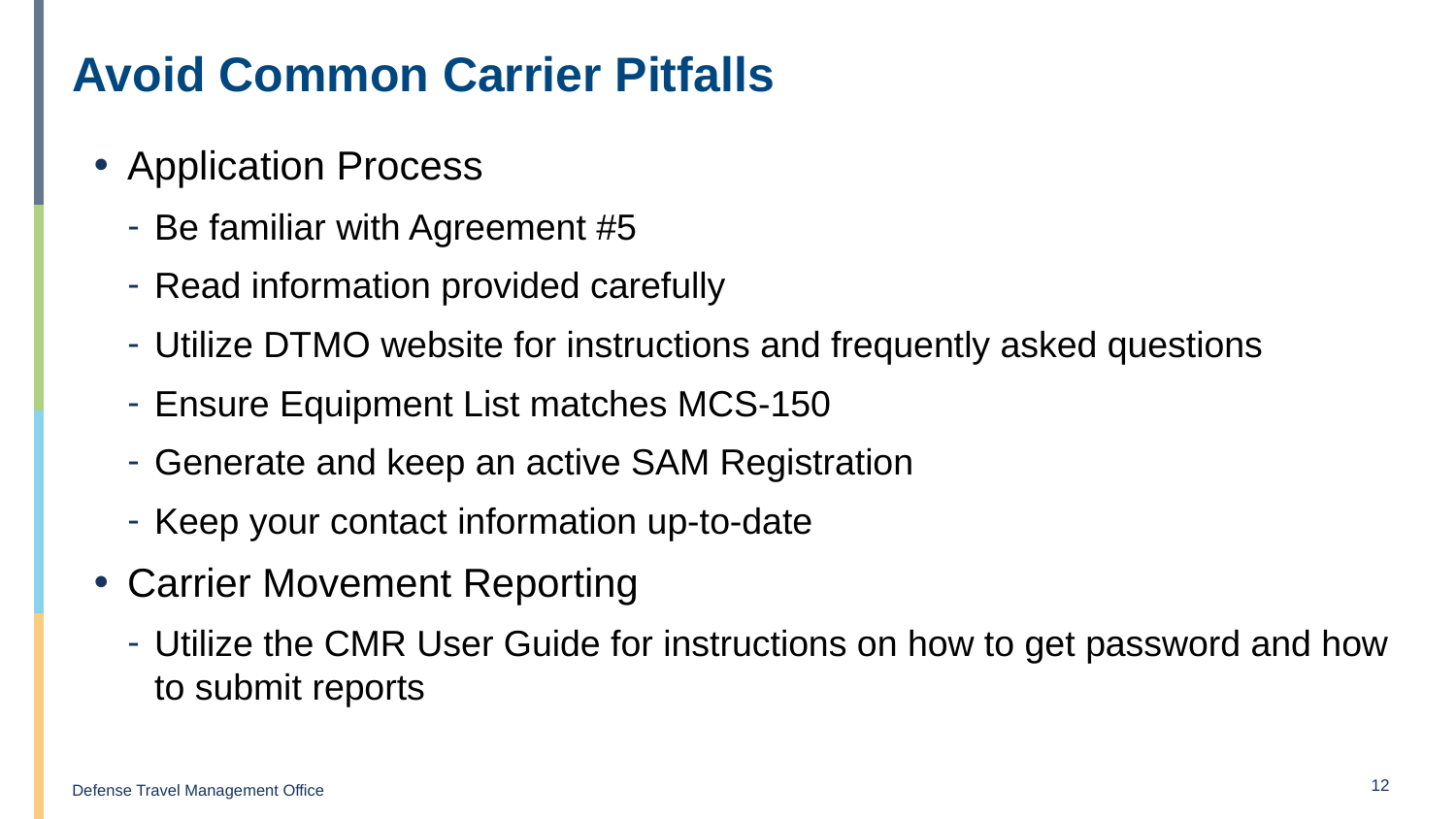

# Avoid Common Carrier Pitfalls
Application Process
Be familiar with Agreement #5
Read information provided carefully
Utilize DTMO website for instructions and frequently asked questions
Ensure Equipment List matches MCS-150
Generate and keep an active SAM Registration
Keep your contact information up-to-date
Carrier Movement Reporting
Utilize the CMR User Guide for instructions on how to get password and how to submit reports

12